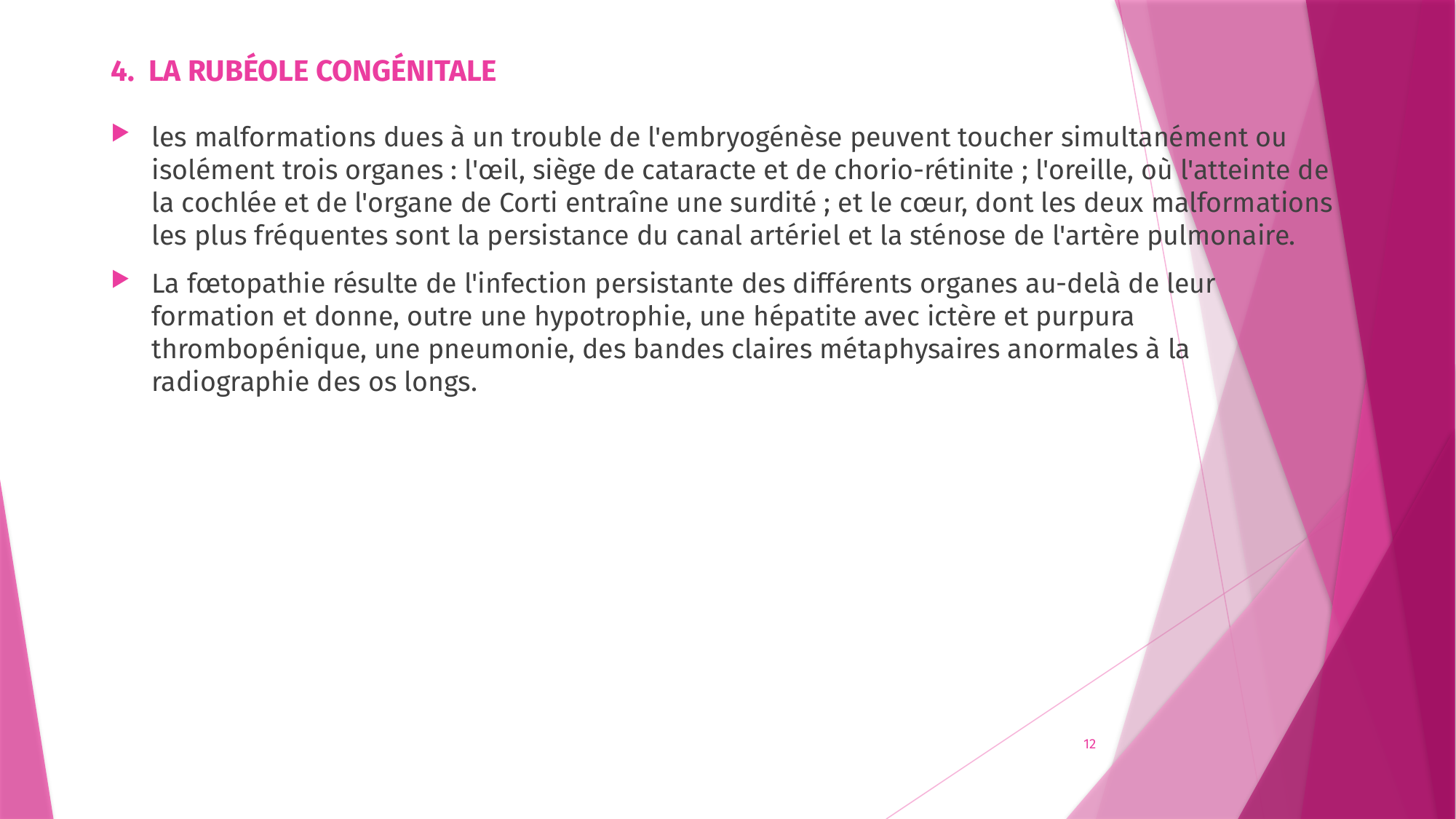

# 4.  LA RUBÉOLE CONGÉNITALE
les malformations dues à un trouble de l'embryogénèse peuvent toucher simultanément ou isolément trois organes : l'œil, siège de cataracte et de chorio-rétinite ; l'oreille, où l'atteinte de la cochlée et de l'organe de Corti entraîne une surdité ; et le cœur, dont les deux malformations les plus fréquentes sont la persistance du canal artériel et la sténose de l'artère pulmonaire.
La fœtopathie résulte de l'infection persistante des différents organes au-delà de leur formation et donne, outre une hypotrophie, une hépatite avec ictère et purpura thrombopénique, une pneumonie, des bandes claires métaphysaires anormales à la radiographie des os longs.
12